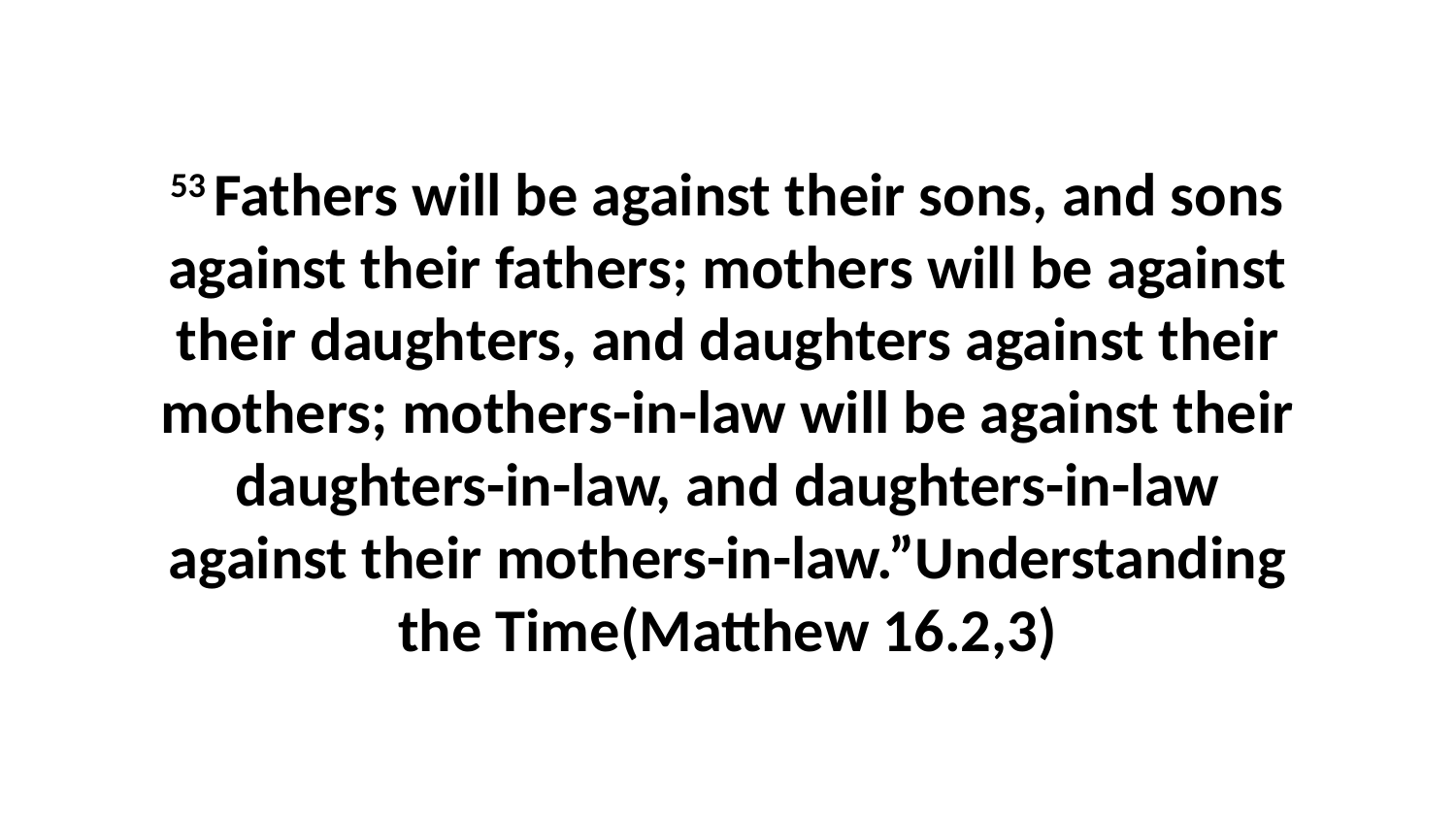

53 Fathers will be against their sons, and sons against their fathers; mothers will be against their daughters, and daughters against their mothers; mothers-in-law will be against their daughters-in-law, and daughters-in-law against their mothers-in-law.”Understanding the Time(Matthew 16.2,3)